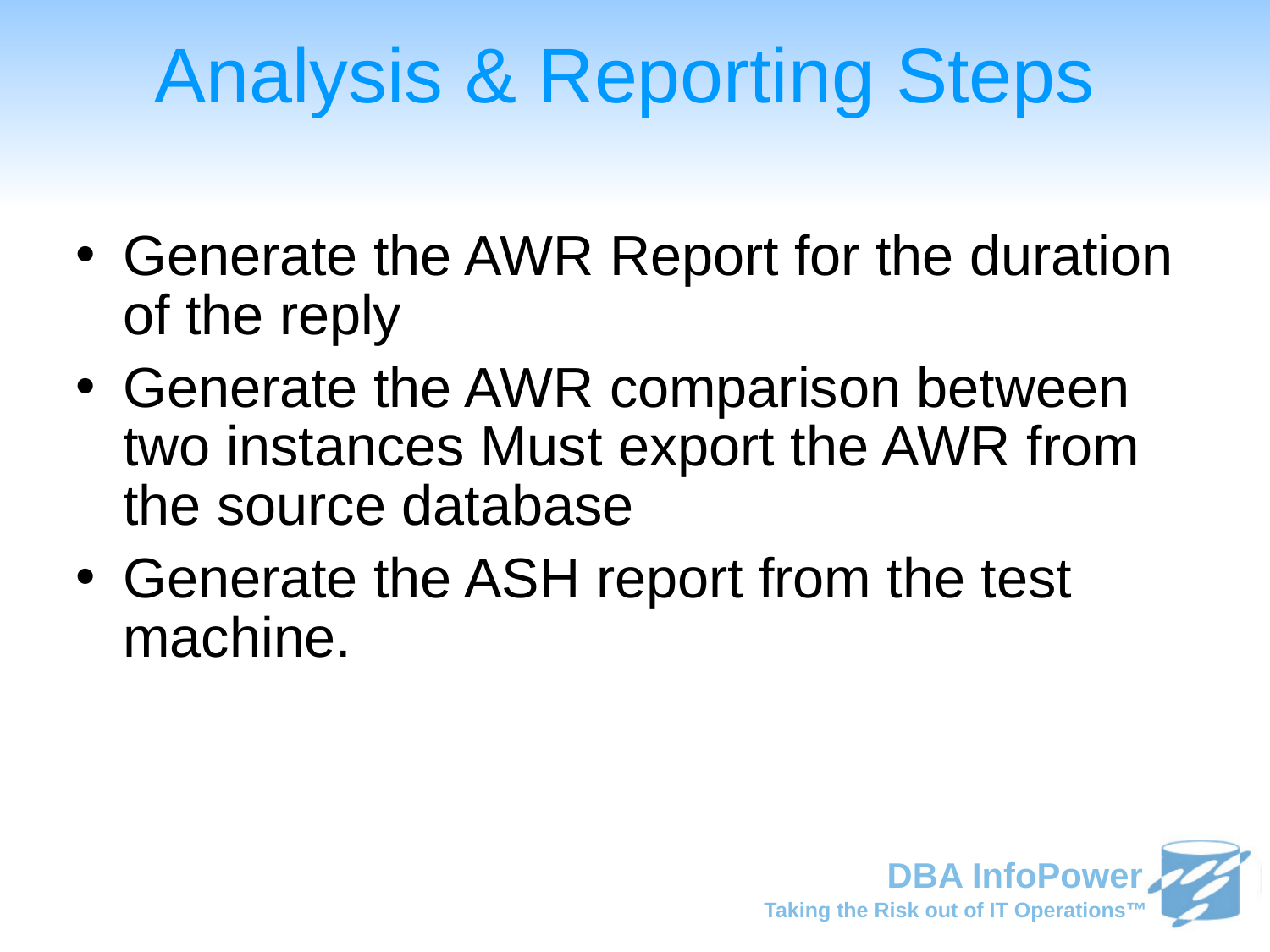

# Analysis & Reporting Steps
Generate the AWR Report for the duration of the reply
Generate the AWR comparison between two instances Must export the AWR from the source database
Generate the ASH report from the test machine.